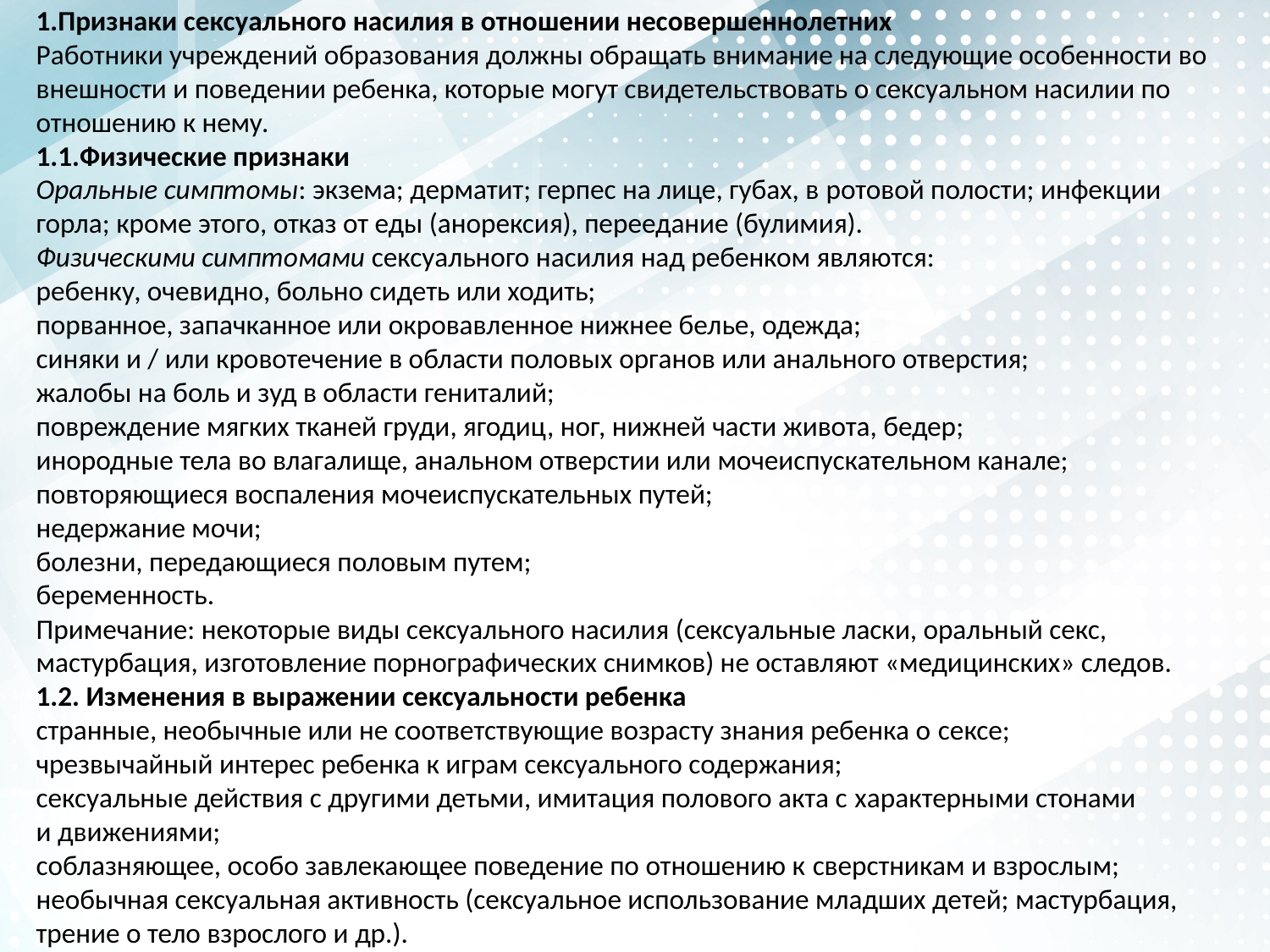

1.Признаки сексуального насилия в отношении несовершеннолетних
Работники учреждений образования должны обращать внимание на следующие особенности во внешности и поведении ребенка, которые могут свидетельствовать о сексуальном насилии по отношению к нему.
1.1.Физические признаки
Оральные симптомы: экзема; дерматит; герпес на лице, губах, в ротовой полости; инфекции горла; кроме этого, отказ от еды (анорексия), переедание (булимия).
Физическими симптомами сексуального насилия над ребенком являются:
ребенку, очевидно, больно сидеть или ходить;
порванное, запачканное или окровавленное нижнее белье, одежда;
синяки и / или кровотечение в области половых органов или анального отверстия;
жалобы на боль и зуд в области гениталий;
повреждение мягких тканей груди, ягодиц, ног, нижней части живота, бедер;
инородные тела во влагалище, анальном отверстии или мочеиспускательном канале;
повторяющиеся воспаления мочеиспускательных путей;
недержание мочи;
болезни, передающиеся половым путем;
беременность.
Примечание: некоторые виды сексуального насилия (сексуальные ласки, оральный секс, мастурбация, изготовление порнографических снимков) не оставляют «медицинских» следов.
1.2. Изменения в выражении сексуальности ребенка
странные, необычные или не соответствующие возрасту знания ребенка о сексе;
чрезвычайный интерес ребенка к играм сексуального содержания;
сексуальные действия с другими детьми, имитация полового акта с характерными стонами и движениями;
соблазняющее, особо завлекающее поведение по отношению к сверстникам и взрослым;
необычная сексуальная активность (сексуальное использование младших детей; мастурбация, трение о тело взрослого и др.).